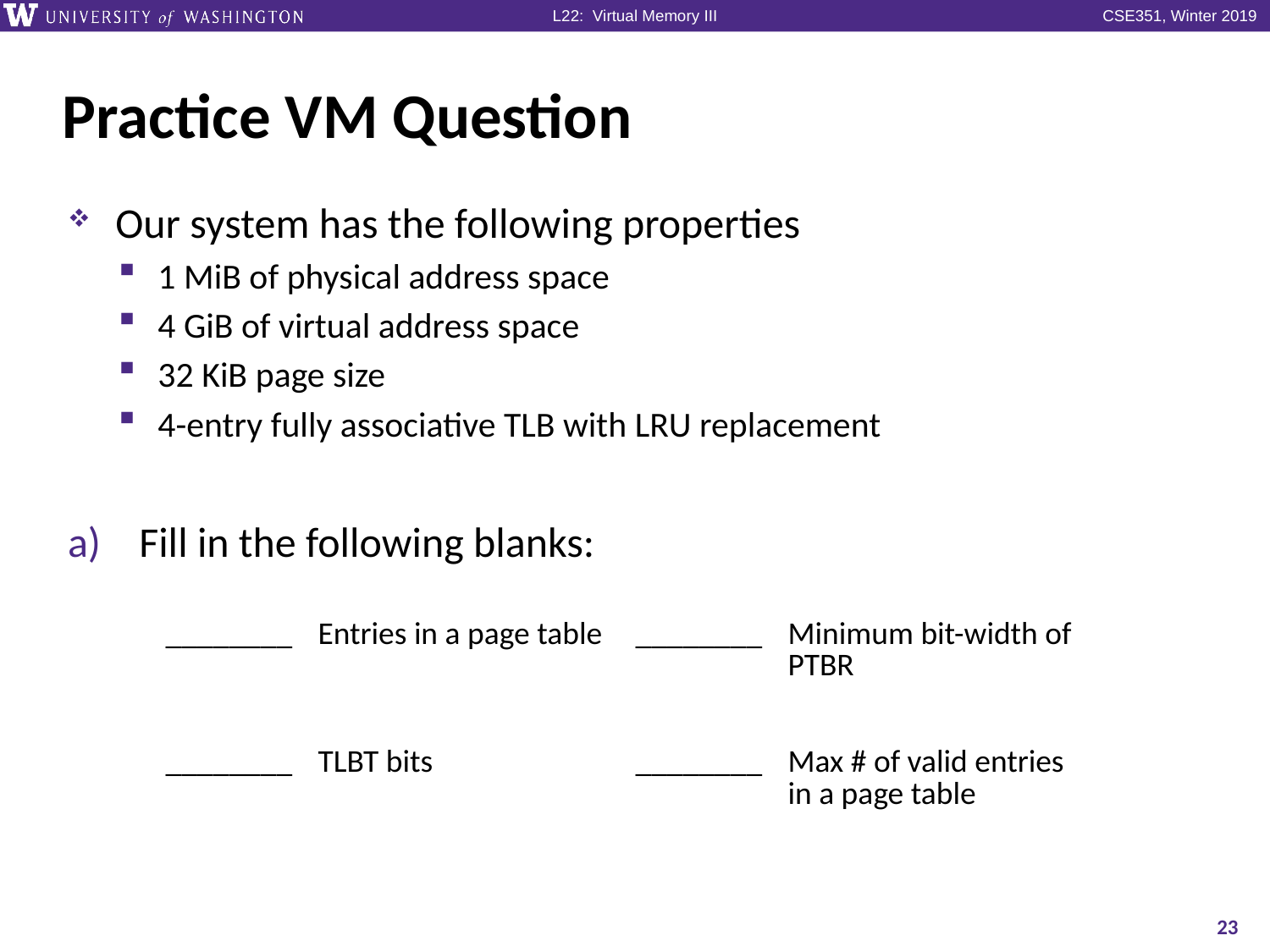

# Practice VM Question
Our system has the following properties
1 MiB of physical address space
4 GiB of virtual address space
32 KiB page size
4-entry fully associative TLB with LRU replacement

Fill in the following blanks:

| \_\_\_\_\_\_\_\_ | Entries in a page table | \_\_\_\_\_\_\_\_ | Minimum bit-width of PTBR |
| --- | --- | --- | --- |
|  |  |  |  |
| \_\_\_\_\_\_\_\_ | TLBT bits | \_\_\_\_\_\_\_\_ | Max # of valid entries in a page table |
23